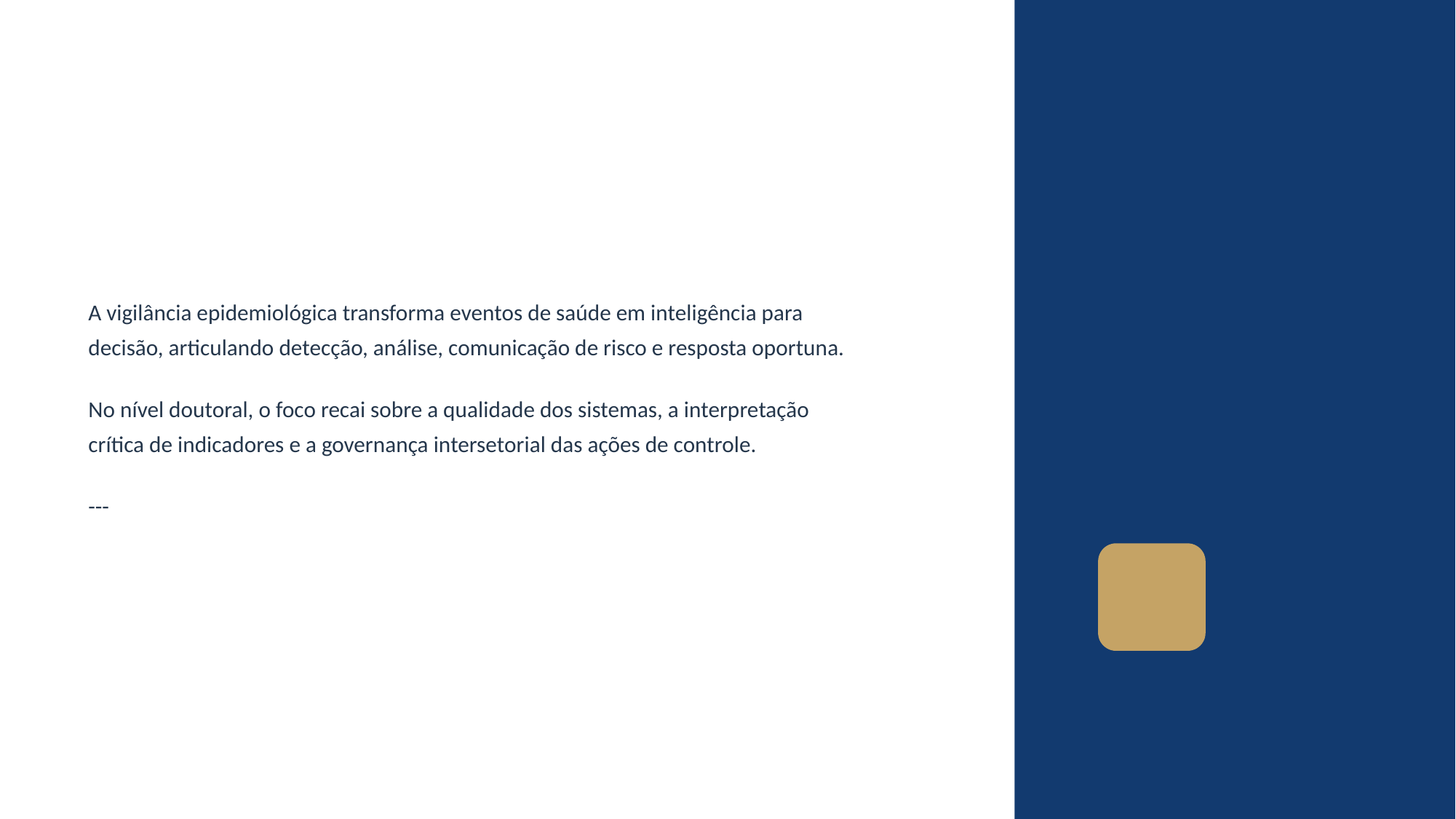

A vigilância epidemiológica transforma eventos de saúde em inteligência para
decisão, articulando detecção, análise, comunicação de risco e resposta oportuna.

No nível doutoral, o foco recai sobre a qualidade dos sistemas, a interpretação
crítica de indicadores e a governança intersetorial das ações de controle.

---